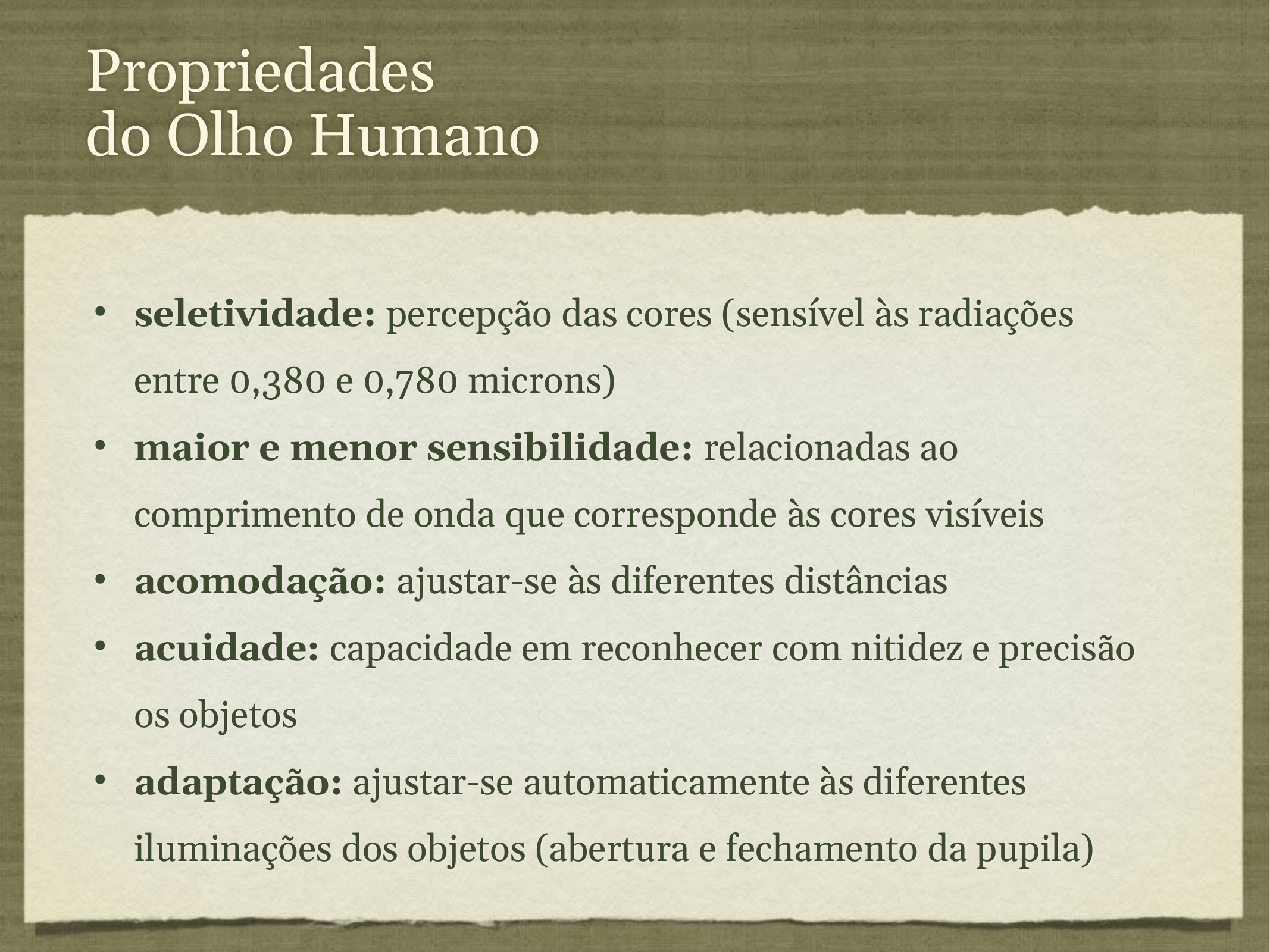

# Propriedades
do Olho Humano
seletividade: percepção das cores (sensível às radiações entre 0,380 e 0,780 microns)
maior e menor sensibilidade: relacionadas ao comprimento de onda que corresponde às cores visíveis
acomodação: ajustar-se às diferentes distâncias
acuidade: capacidade em reconhecer com nitidez e precisão os objetos
adaptação: ajustar-se automaticamente às diferentes iluminações dos objetos (abertura e fechamento da pupila)